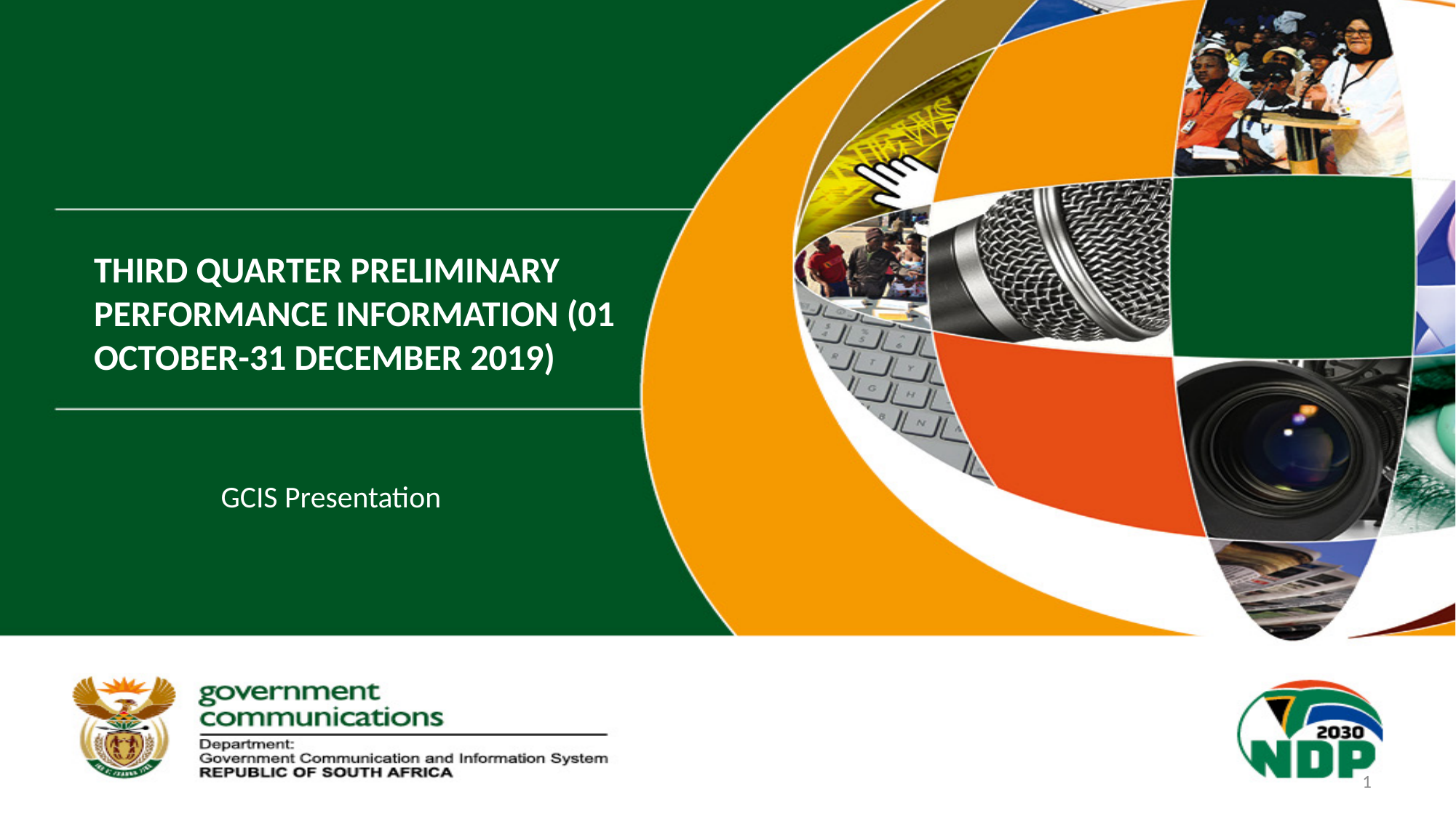

# THIRD QUARTER PRELIMINARY PERFORMANCE INFORMATION (01 OCTOBER-31 DECEMBER 2019)
GCIS Presentation

1